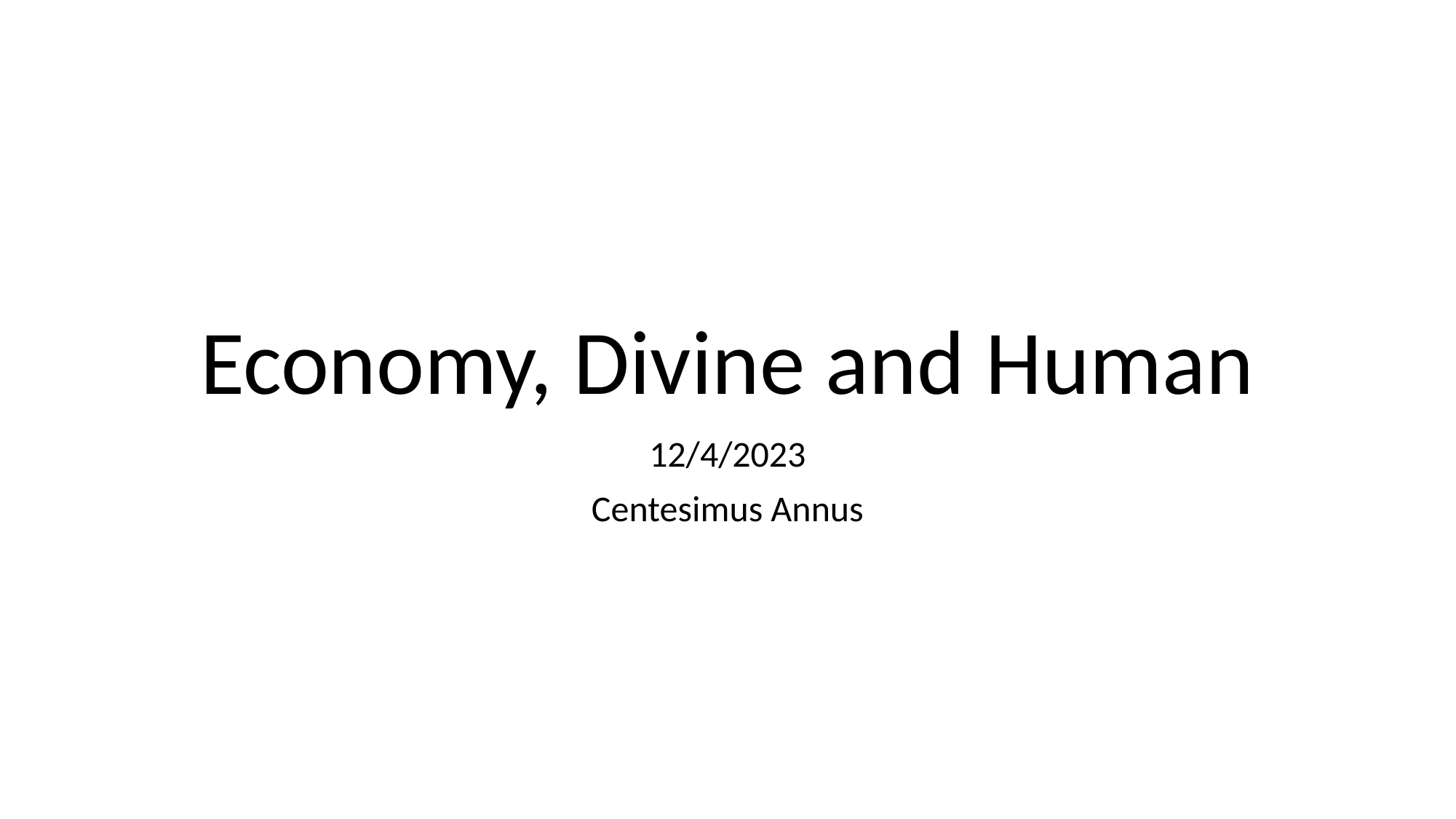

# Economy, Divine and Human
12/4/2023
Centesimus Annus